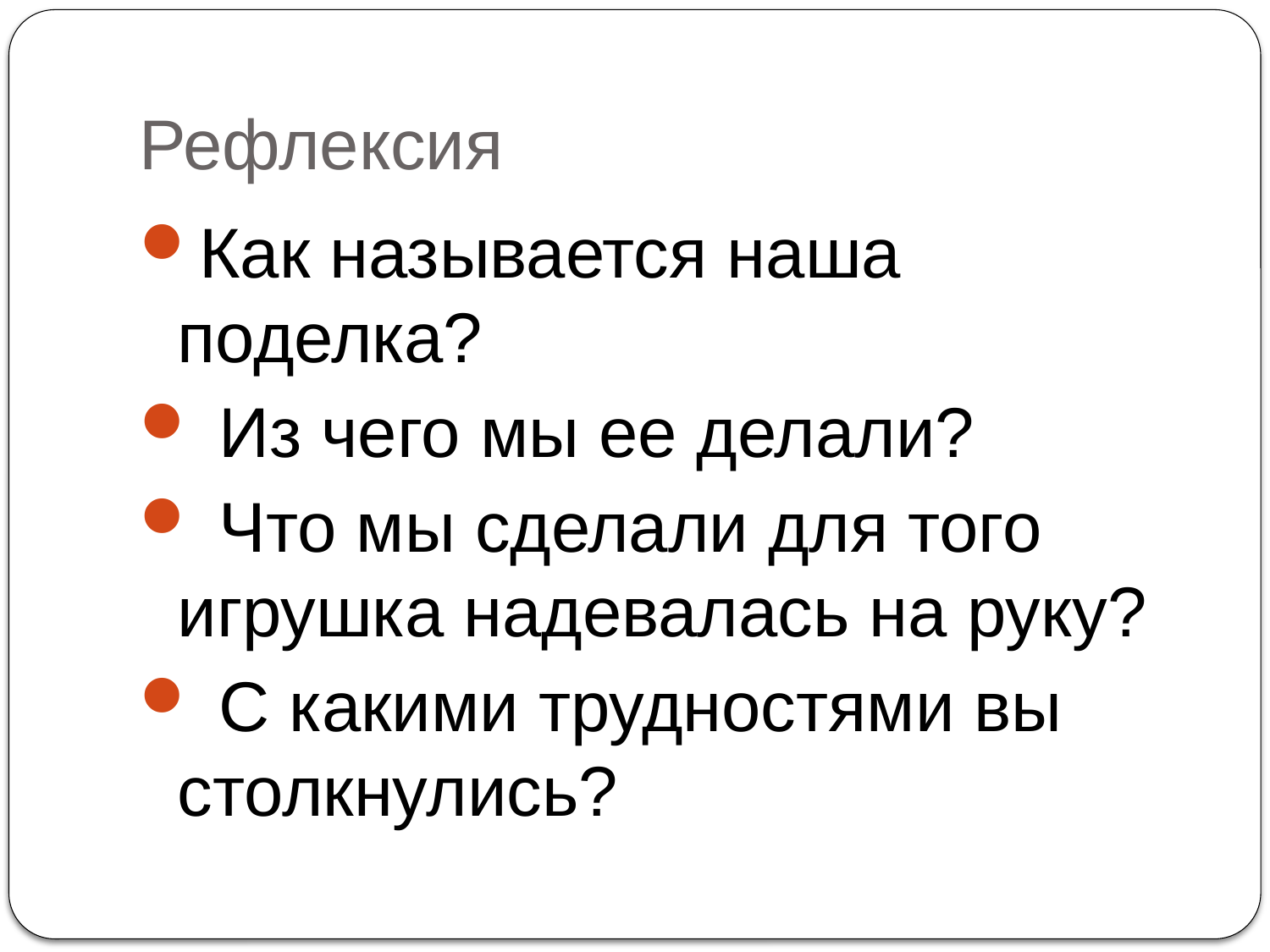

# Рефлексия
Как называется наша поделка?
 Из чего мы ее делали?
 Что мы сделали для того игрушка надевалась на руку?
 С какими трудностями вы столкнулись?